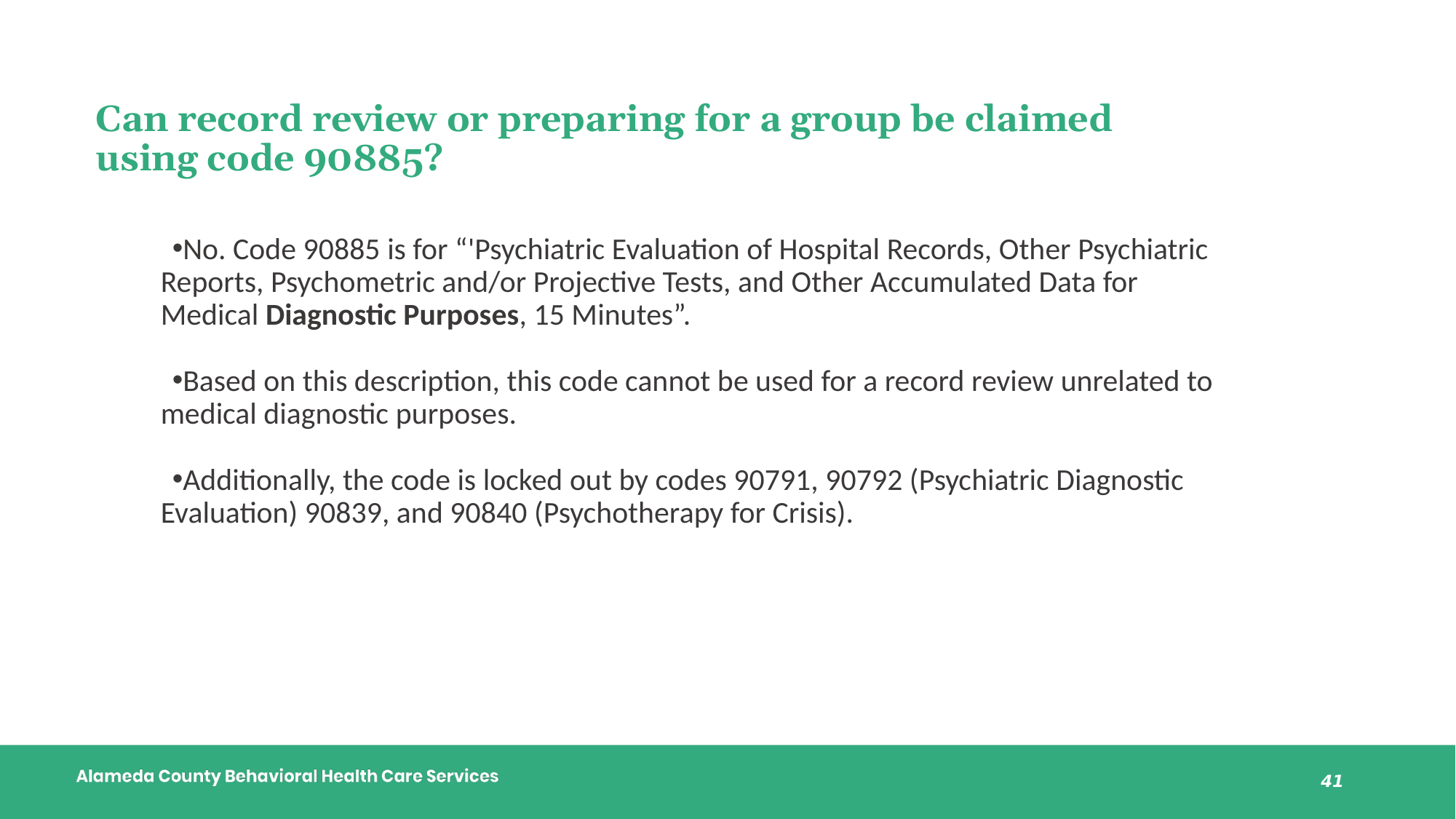

# Can record review or preparing for a group be claimed using code 90885?
No. Code 90885 is for “'Psychiatric Evaluation of Hospital Records, Other Psychiatric Reports, Psychometric and/or Projective Tests, and Other Accumulated Data for Medical Diagnostic Purposes, 15 Minutes”.
Based on this description, this code cannot be used for a record review unrelated to medical diagnostic purposes.
Additionally, the code is locked out by codes 90791, 90792 (Psychiatric Diagnostic Evaluation) 90839, and 90840 (Psychotherapy for Crisis).

41